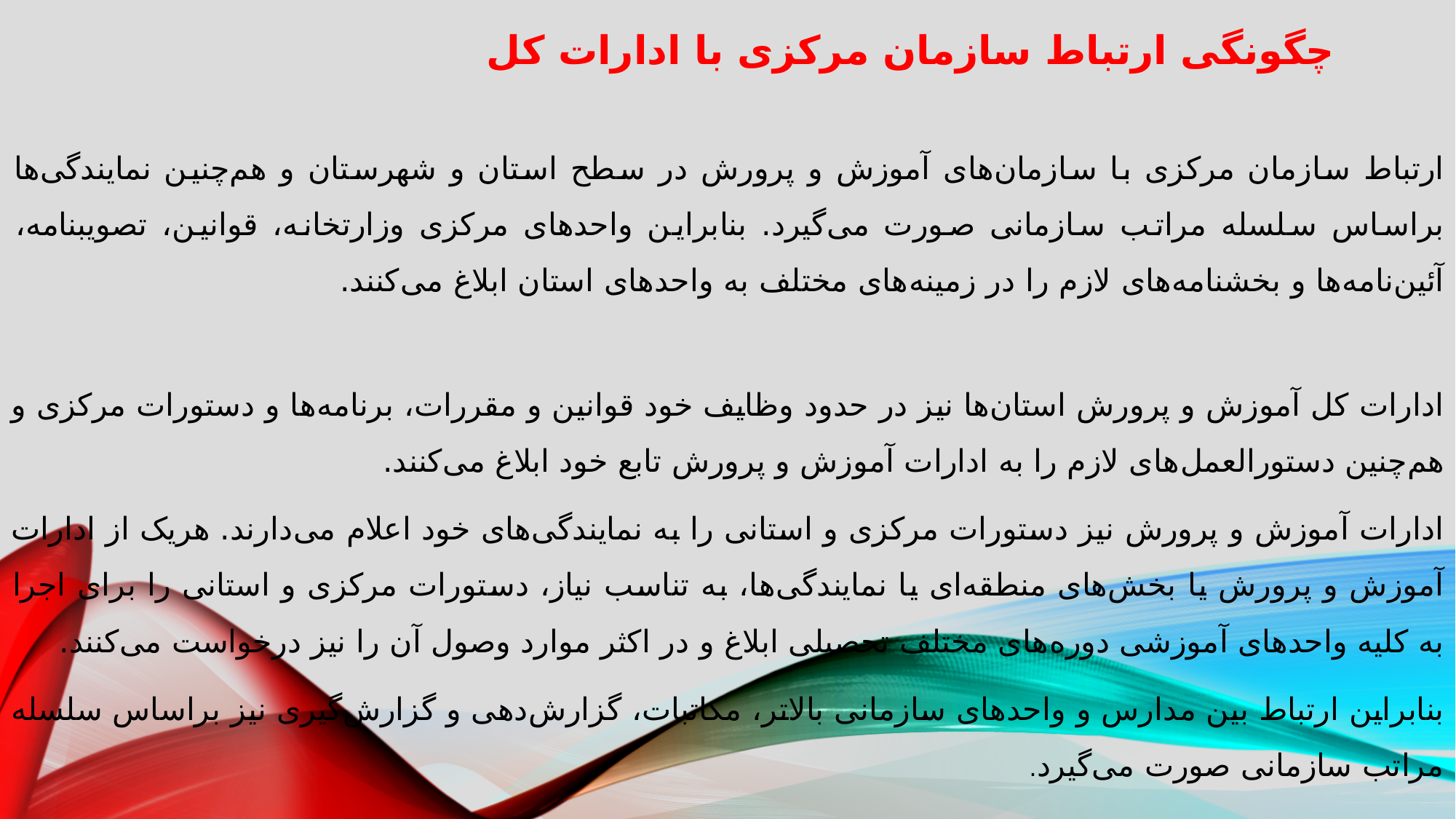

# چگونگى ارتباط سازمان مرکزى با ادارات کل
ارتباط سازمان مرکزى با سازمان‌هاى آموزش و پرورش در سطح استان و شهرستان و هم‌چنين نمايندگى‌ها براساس سلسله مراتب سازمانى صورت مى‌گيرد. بنابراين واحدهاى مرکزى وزارتخانه، قوانين، تصويبنامه، آئين‌نامه‌ها و بخشنامه‌هاى لازم را در زمينه‌هاى مختلف به واحدهاى استان ابلاغ مى‌کنند.
ادارات کل آموزش و پرورش استان‌ها نيز در حدود وظايف خود قوانين و مقررات، برنامه‌ها و دستورات مرکزى و هم‌چنين دستورالعمل‌هاى لازم را به ادارات آموزش و پرورش تابع خود ابلاغ مى‌کنند.
ادارات آموزش و پرورش نيز دستورات مرکزى و استانى را به نمايندگى‌هاى خود اعلام مى‌دارند. هريک از ادارات آموزش و پرورش يا بخش‌هاى منطقه‌اى يا نمايندگى‌ها، به تناسب نياز، دستورات مرکزى و استانى را براى اجرا به کليه واحدهاى آموزشى دوره‌هاى مختلف تحصيلى ابلاغ و در اکثر موارد وصول آن را نيز درخواست مى‌کنند.
بنابراين ارتباط بين مدارس و واحدهاى سازمانى بالاتر، مکاتبات، گزارش‌دهى و گزارش‌گيرى نيز براساس سلسله مراتب سازمانى صورت مى‌گيرد.